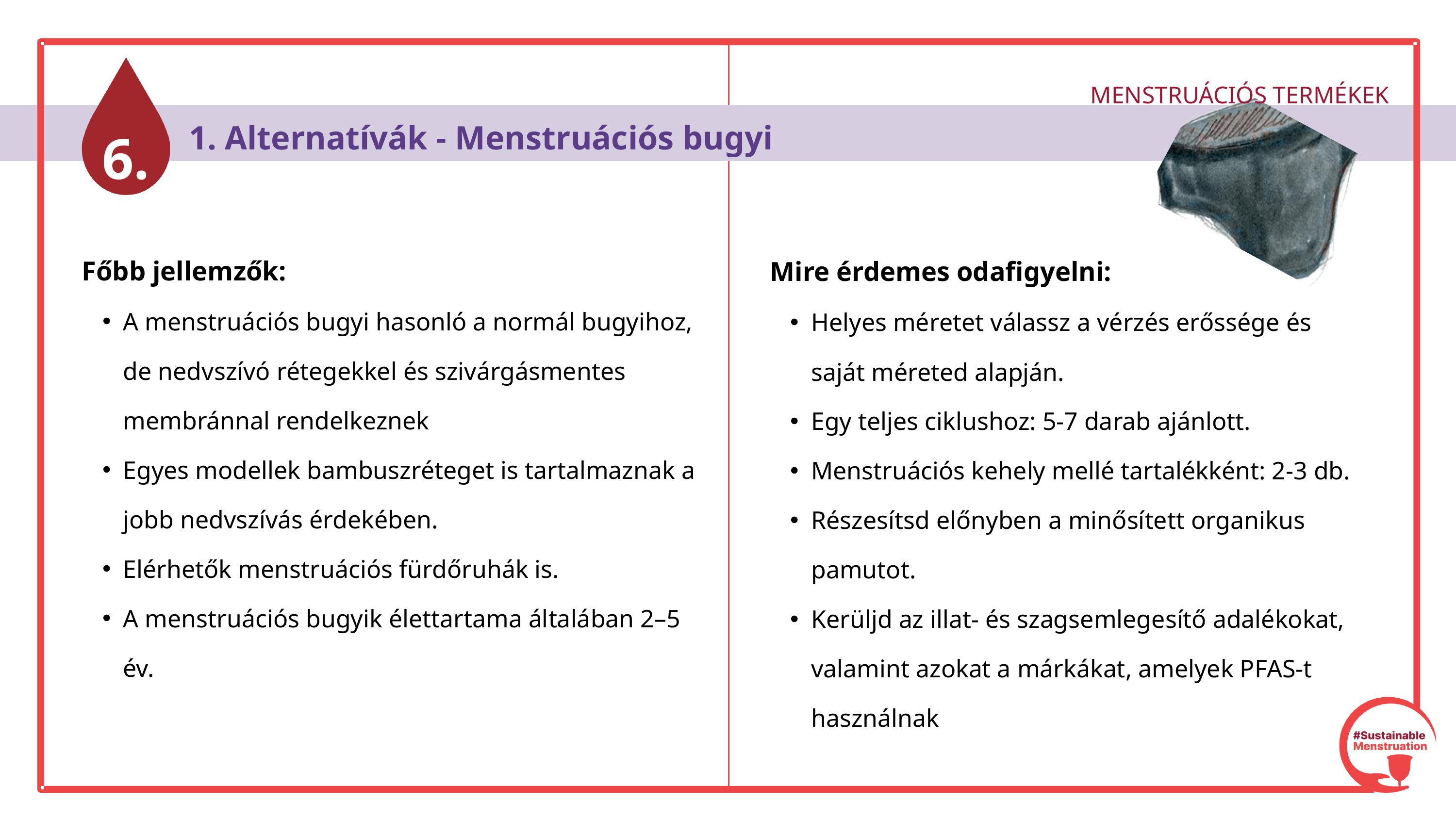

MENSTRUÁCIÓS TERMÉKEK

6.

                          1. Alternatívák - Menstruációs bugyi

Főbb jellemzők:
A menstruációs bugyi hasonló a normál bugyihoz, de nedvszívó rétegekkel és szivárgásmentes membránnal rendelkeznek
Egyes modellek bambuszréteget is tartalmaznak a jobb nedvszívás érdekében.
Elérhetők menstruációs fürdőruhák is.
A menstruációs bugyik élettartama általában 2–5 év.

Mire érdemes odafigyelni:
Helyes méretet válassz a vérzés erőssége és saját méreted alapján.
Egy teljes ciklushoz: 5-7 darab ajánlott.
Menstruációs kehely mellé tartalékként: 2-3 db.
Részesítsd előnyben a minősített organikus pamutot.
Kerüljd az illat- és szagsemlegesítő adalékokat, valamint azokat a márkákat, amelyek PFAS-t használnak